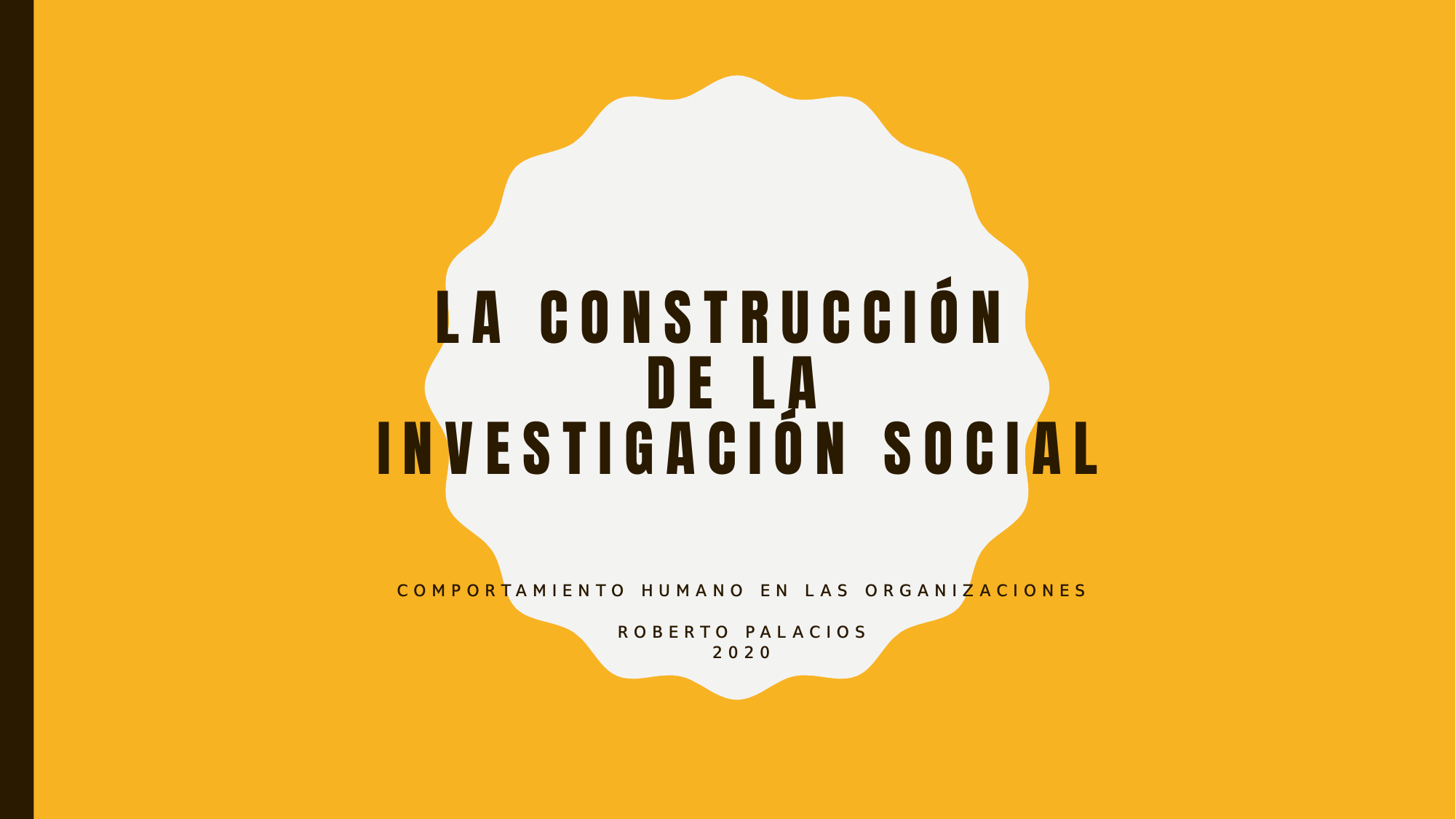

# La construcción de la investigación social
Comportamiento humano en las organizaciones
Roberto Palacios
2020